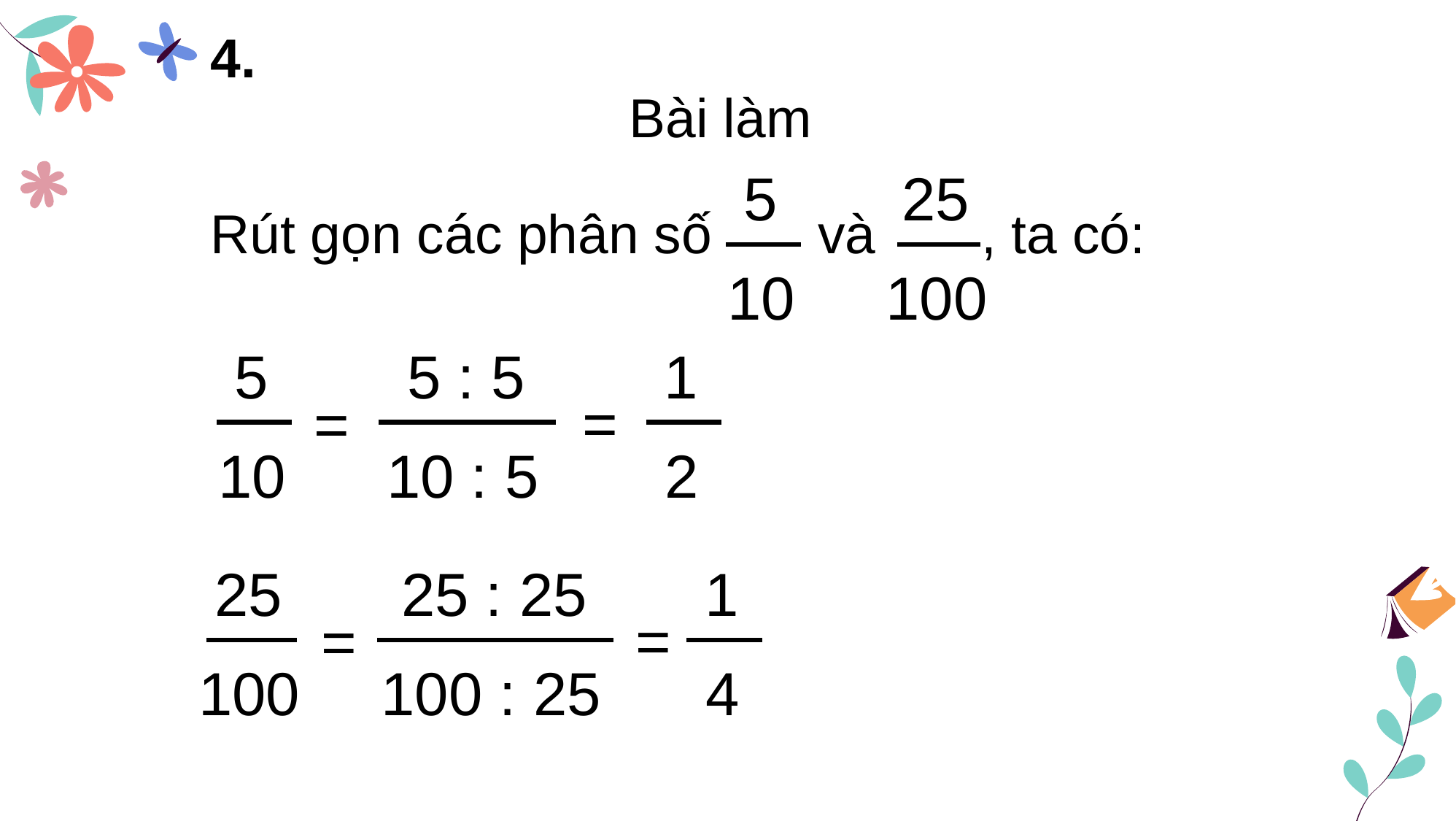

4.
Bài làm
5
10
25
100
Rút gọn các phân số       và       , ta có:
5
10
5 : 5
10 : 5
1
2
=
=
25
100
25 : 25
100 : 25
1
4
=
=